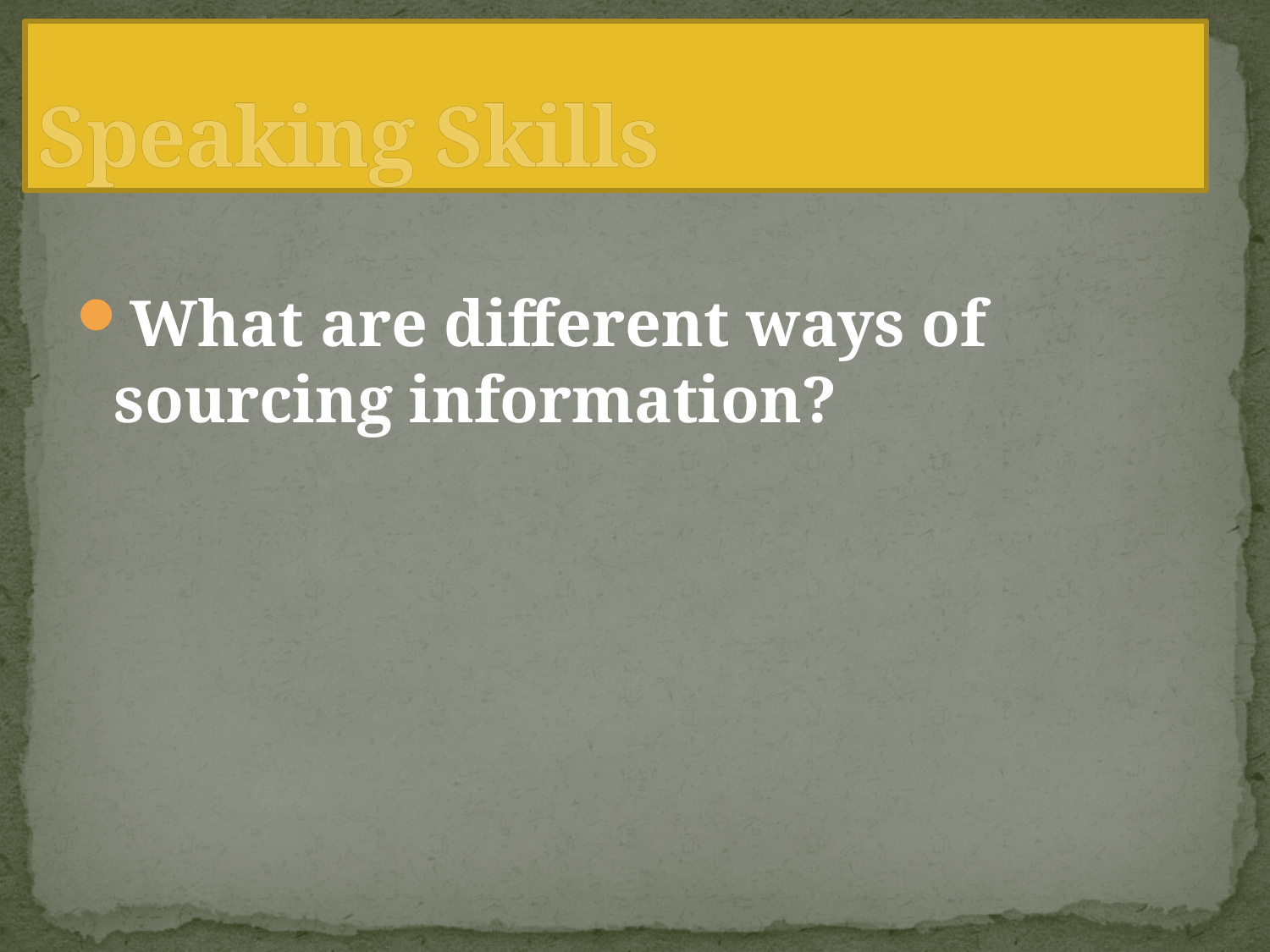

# Speaking Skills

What are different ways of sourcing information?